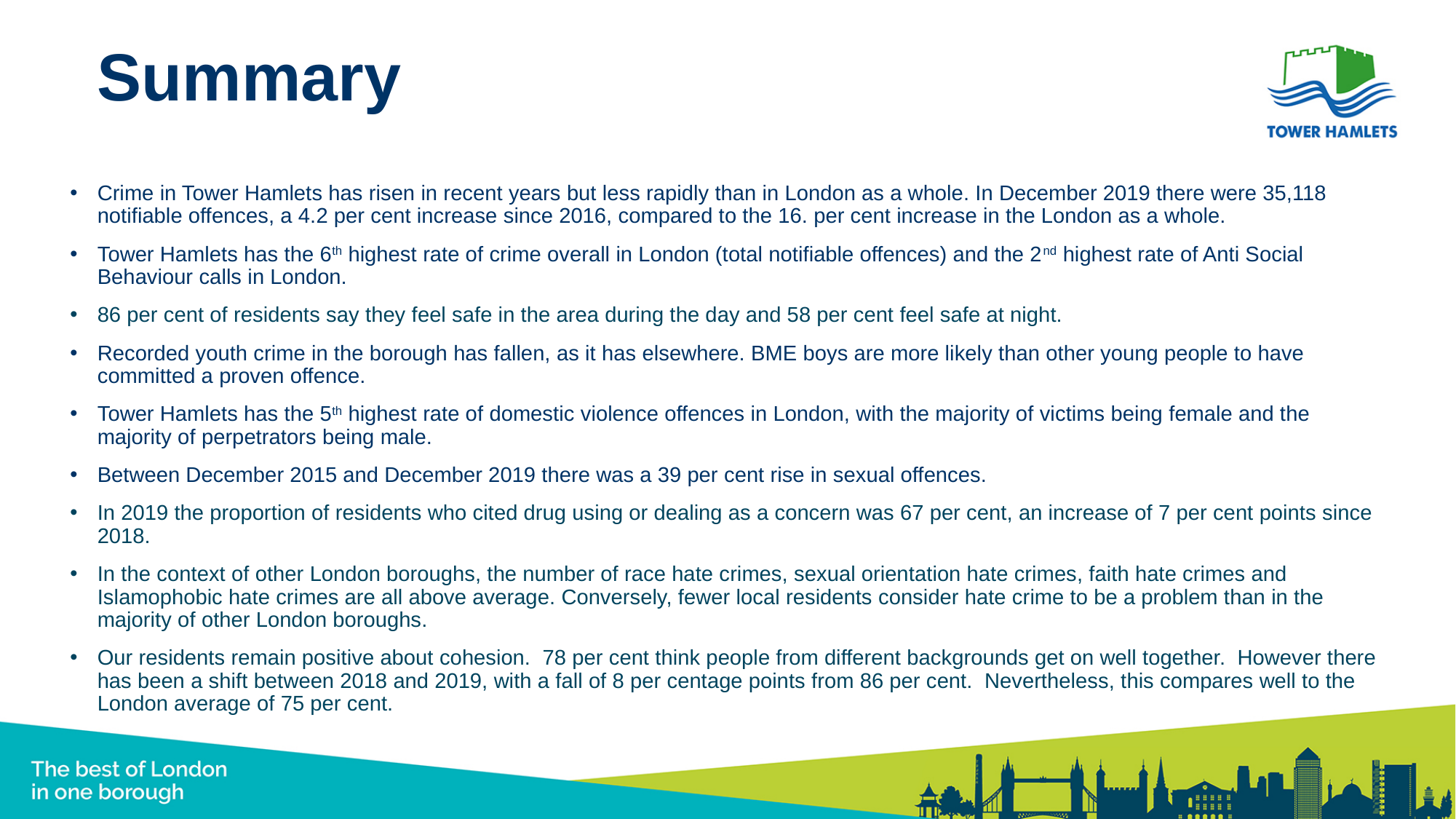

Summary
Crime in Tower Hamlets has risen in recent years but less rapidly than in London as a whole. In December 2019 there were 35,118 notifiable offences, a 4.2 per cent increase since 2016, compared to the 16. per cent increase in the London as a whole.
Tower Hamlets has the 6th highest rate of crime overall in London (total notifiable offences) and the 2nd highest rate of Anti Social Behaviour calls in London.
86 per cent of residents say they feel safe in the area during the day and 58 per cent feel safe at night.
Recorded youth crime in the borough has fallen, as it has elsewhere. BME boys are more likely than other young people to have committed a proven offence.
Tower Hamlets has the 5th highest rate of domestic violence offences in London, with the majority of victims being female and the majority of perpetrators being male.
Between December 2015 and December 2019 there was a 39 per cent rise in sexual offences.
In 2019 the proportion of residents who cited drug using or dealing as a concern was 67 per cent, an increase of 7 per cent points since 2018.
In the context of other London boroughs, the number of race hate crimes, sexual orientation hate crimes, faith hate crimes and Islamophobic hate crimes are all above average. Conversely, fewer local residents consider hate crime to be a problem than in the majority of other London boroughs.
Our residents remain positive about cohesion.  78 per cent think people from different backgrounds get on well together.  However there has been a shift between 2018 and 2019, with a fall of 8 per centage points from 86 per cent.  Nevertheless, this compares well to the London average of 75 per cent.